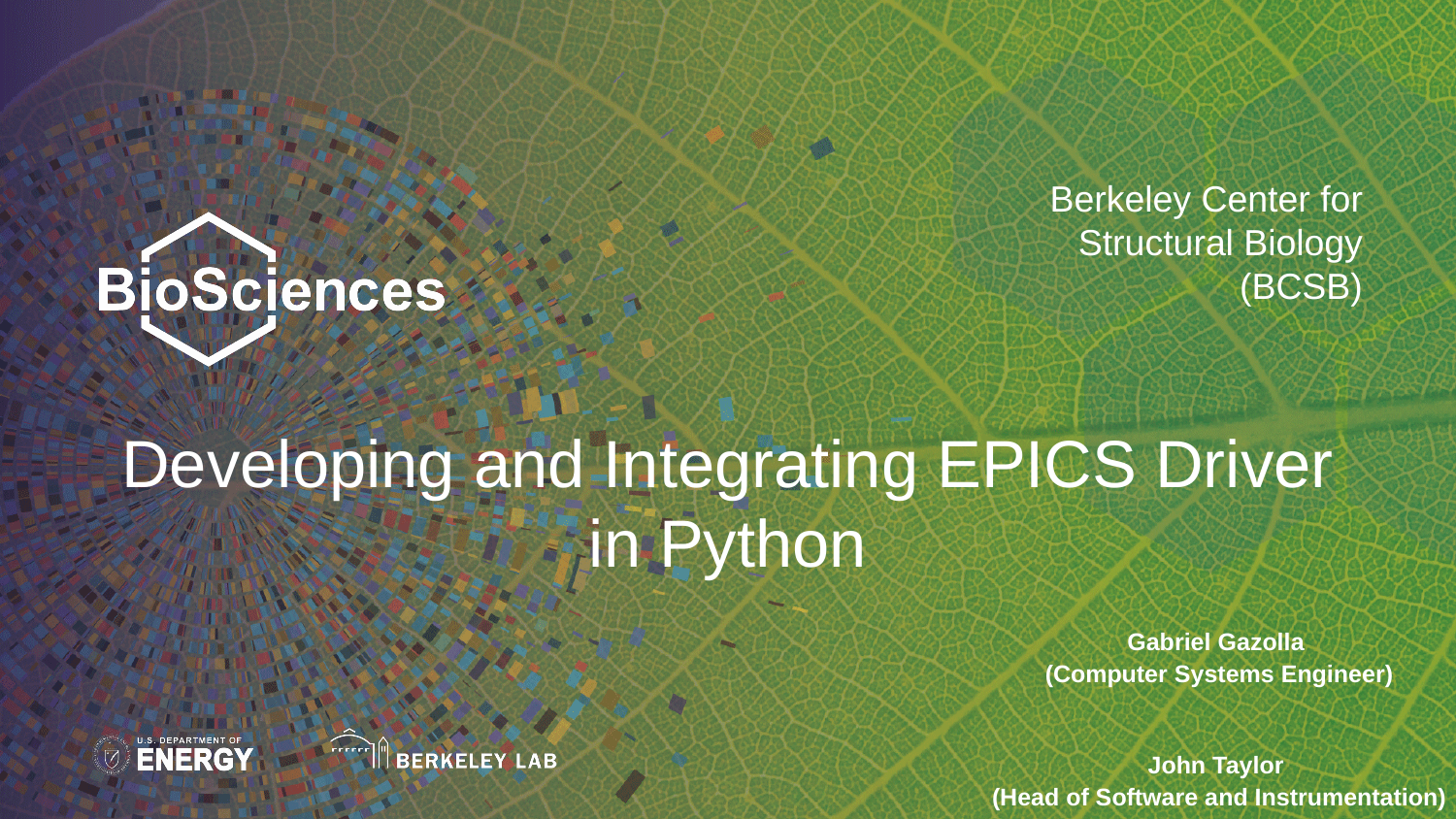

# Berkeley Center for Structural Biology (BCSB)
Developing and Integrating EPICS Driver in Python
Gabriel Gazolla
(Computer Systems Engineer)

John Taylor
(Head of Software and Instrumentation)